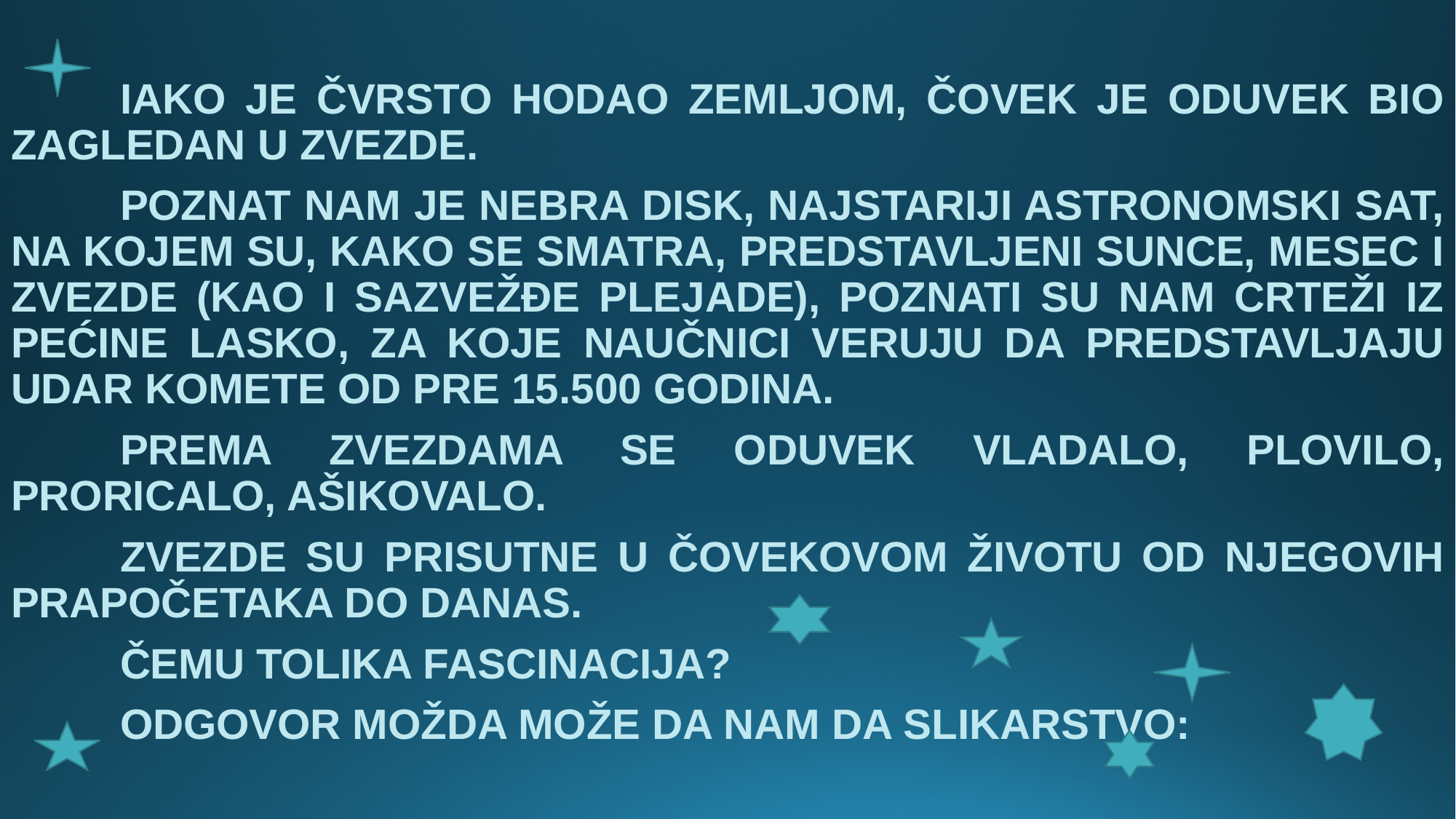

#

	IAKO JE ČVRSTO HODAO ZEMLJOM, ČOVEK JE ODUVEK BIO ZAGLEDAN U ZVEZDE.
	POZNAT NAM JE NEBRA DISK, NAJSTARIJI ASTRONOMSKI SAT, NA KOJEM SU, KAKO SE SMATRA, PREDSTAVLJENI SUNCE, MESEC I ZVEZDE (KAO I SAZVEŽĐE PLEJADE), POZNATI SU NAM CRTEŽI IZ PEĆINE LASKO, ZA KOJE NAUČNICI VERUJU DA PREDSTAVLJAJU UDAR KOMETE OD PRE 15.500 GODINA.
	PREMA ZVEZDAMA SE ODUVEK VLADALO, PLOVILO, PRORICALO, AŠIKOVALO.
	ZVEZDE SU PRISUTNE U ČOVEKOVOM ŽIVOTU OD NJEGOVIH PRAPOČETAKA DO DANAS.
	ČEMU TOLIKA FASCINACIJA?
	ODGOVOR MOŽDA MOŽE DA NAM DA SLIKARSTVO: